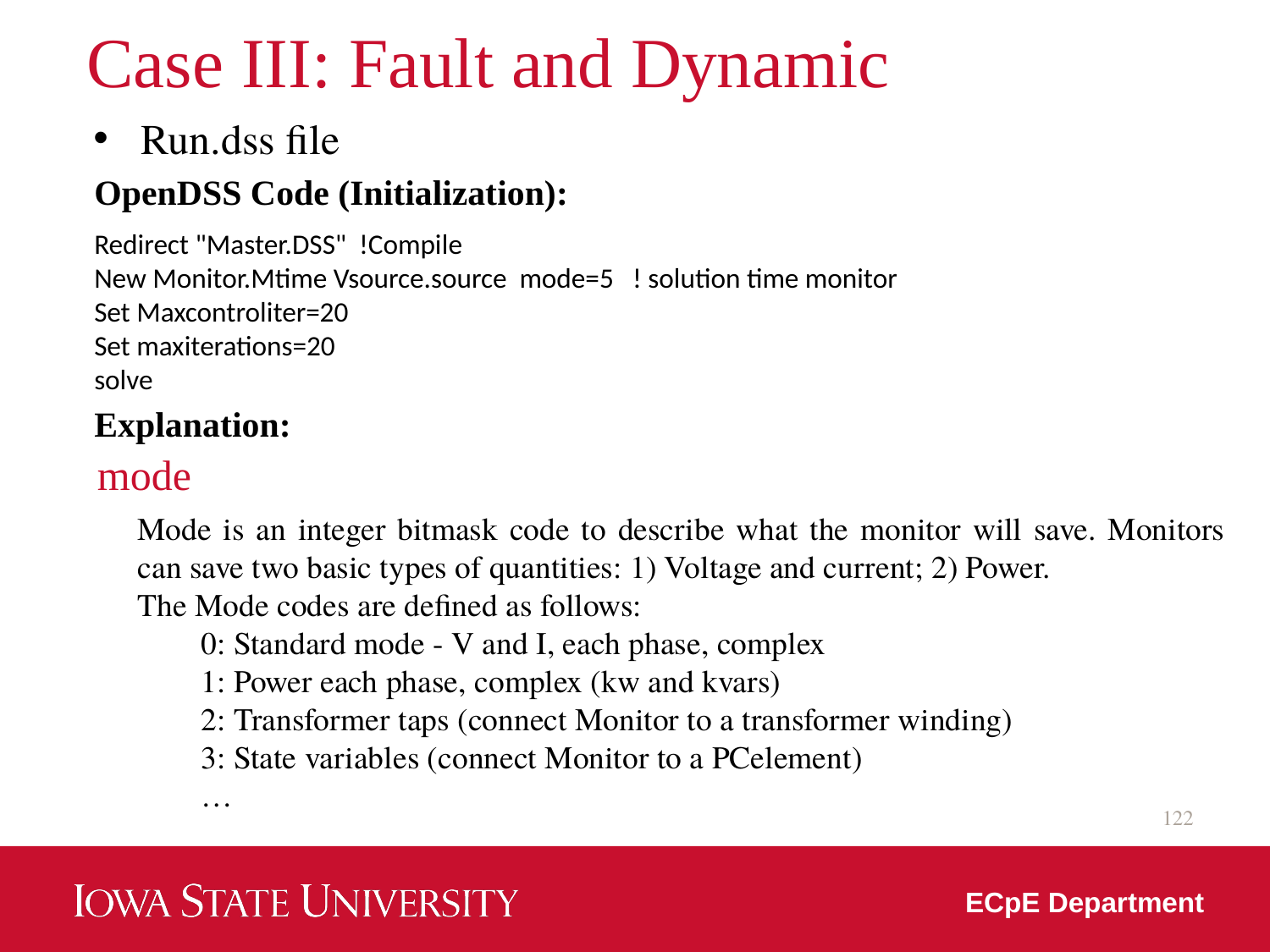

# Case III: Fault and Dynamic
Run.dss file

OpenDSS Code (Initialization):
Redirect "Master.DSS"  !Compile
New Monitor.Mtime Vsource.source  mode=5   ! solution time monitor
Set Maxcontroliter=20
Set maxiterations=20
solve
Explanation:
mode
Mode is an integer bitmask code to describe what the monitor will save. Monitors can save two basic types of quantities: 1) Voltage and current; 2) Power.
The Mode codes are defined as follows:
0: Standard mode - V and I, each phase, complex
1: Power each phase, complex (kw and kvars)
2: Transformer taps (connect Monitor to a transformer winding)
3: State variables (connect Monitor to a PCelement)
…
122
ECpE Department